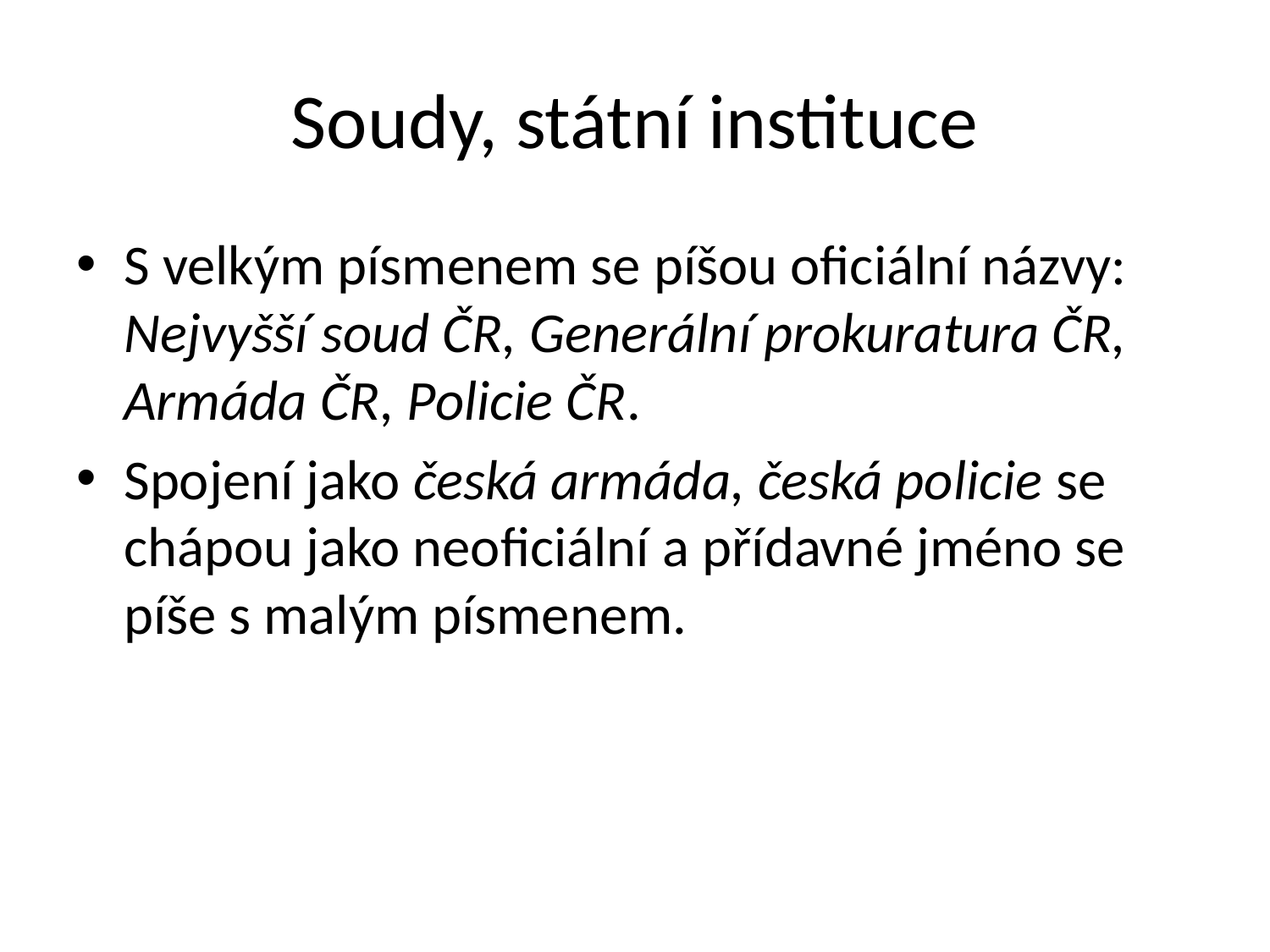

# Soudy, státní instituce
S velkým písmenem se píšou oficiální názvy: Nejvyšší soud ČR, Generální prokuratura ČR, Armáda ČR, Policie ČR.
Spojení jako česká armáda, česká policie se chápou jako neoficiální a přídavné jméno se píše s malým písmenem.